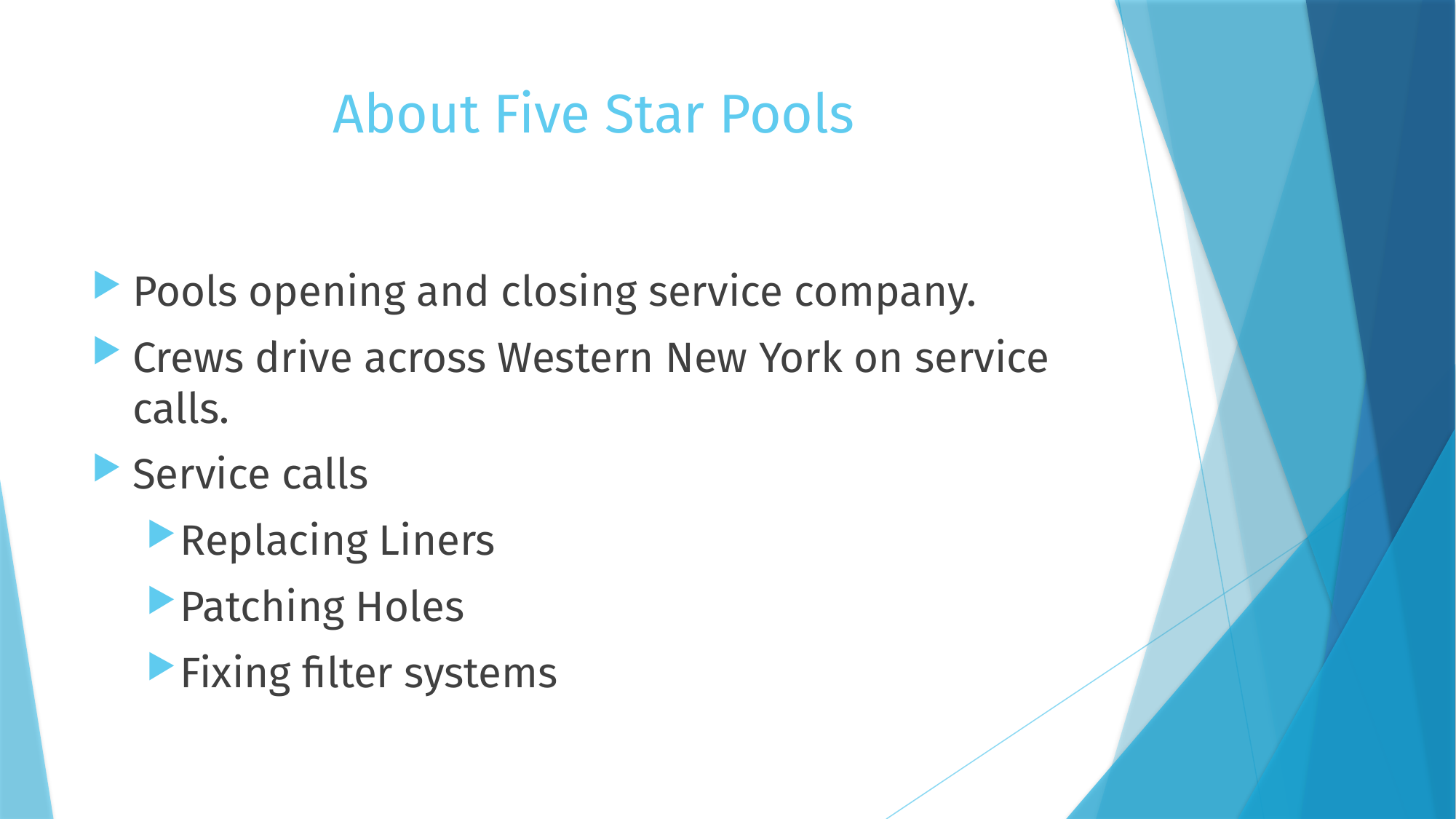

# About Five Star Pools
Pools opening and closing service company.
Crews drive across Western New York on service calls.
Service calls
Replacing Liners
Patching Holes
Fixing filter systems